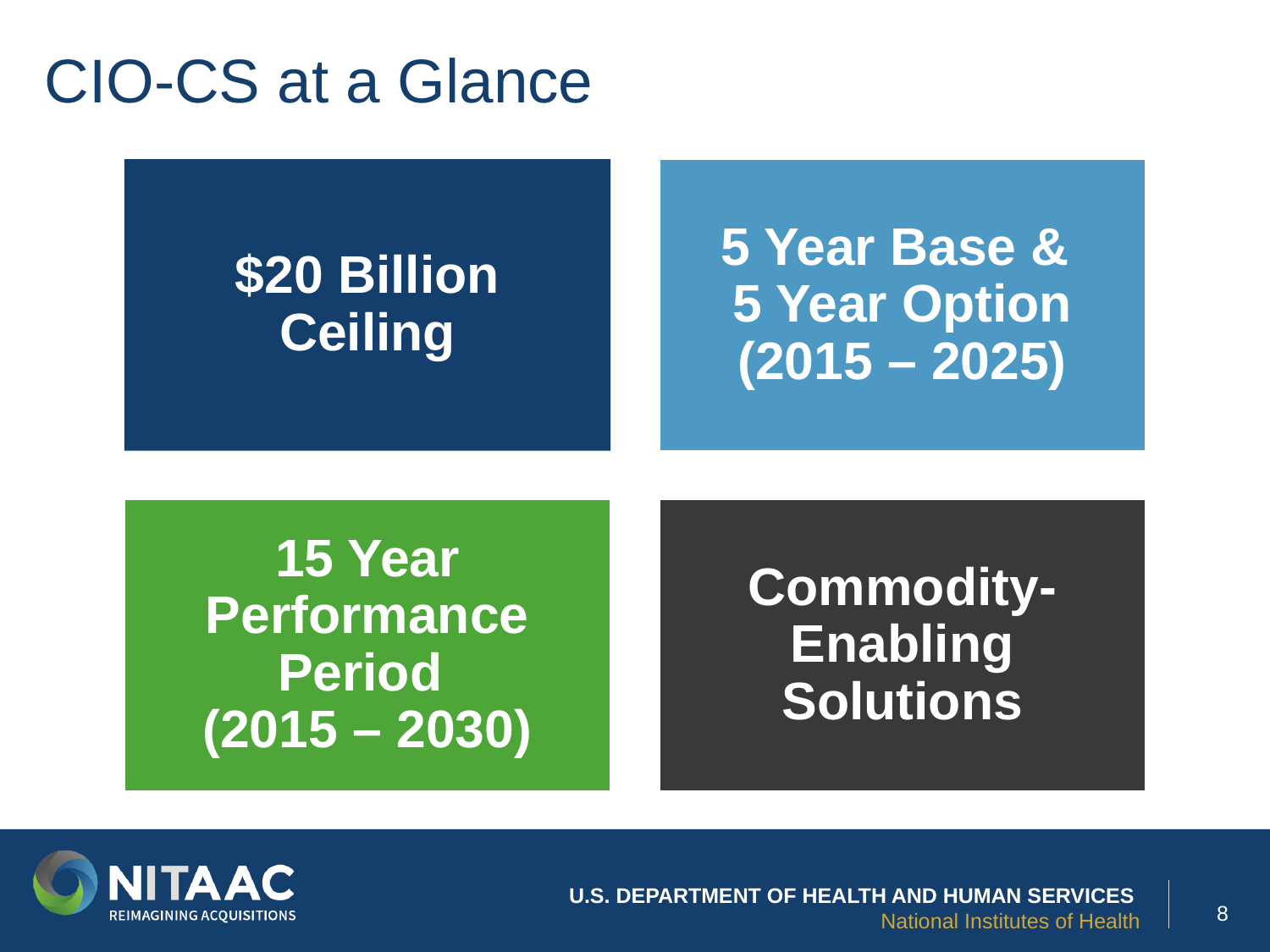

# CIO-CS at a Glance
$20 Billion Ceiling
5 Year Base &
5 Year Option
(2015 – 2025)
15 Year Performance Period
(2015 – 2030)
Commodity-Enabling Solutions
U.S. DEPARTMENT OF HEALTH AND HUMAN SERVICES
National Institutes of Health
8